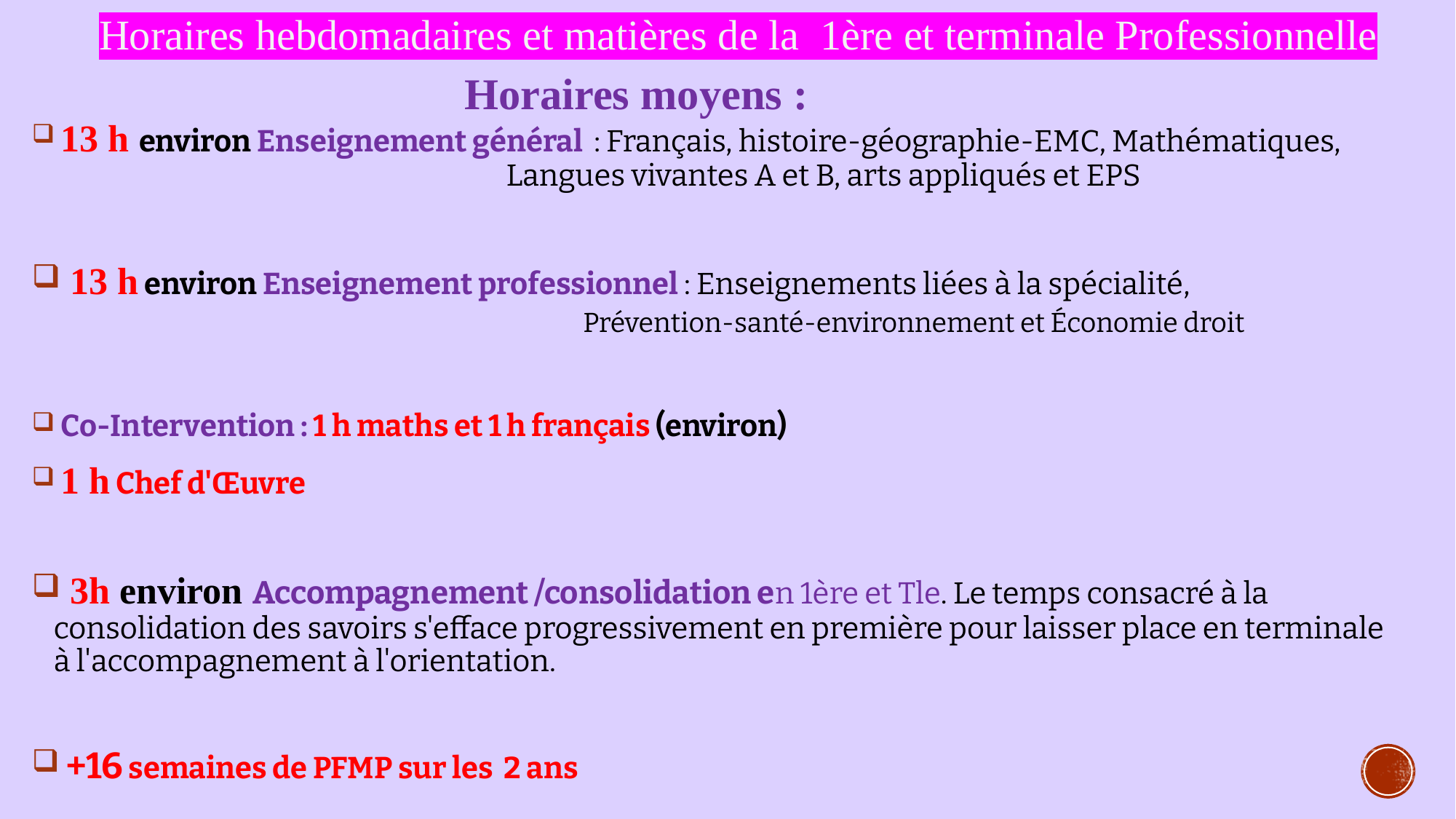

Horaires hebdomadaires et matières de la  1ère et terminale Professionnelle
                                       Horaires moyens :
 13 h environ Enseignement général  : Français, histoire-géographie-EMC, Mathématiques,
                                                                               Langues vivantes A et B, arts appliqués et EPS

 13 h environ Enseignement professionnel : Enseignements liées à la spécialité,
                                                                                               Prévention-santé-environnement et Économie droit

 Co-Intervention : 1 h maths et 1 h français (environ)
 1 h Chef d'Œuvre

 3h environ Accompagnement /consolidation en 1ère et Tle. Le temps consacré à la consolidation des savoirs s'efface progressivement en première pour laisser place en terminale à l'accompagnement à l'orientation.

 +16 semaines de PFMP sur les  2 ans